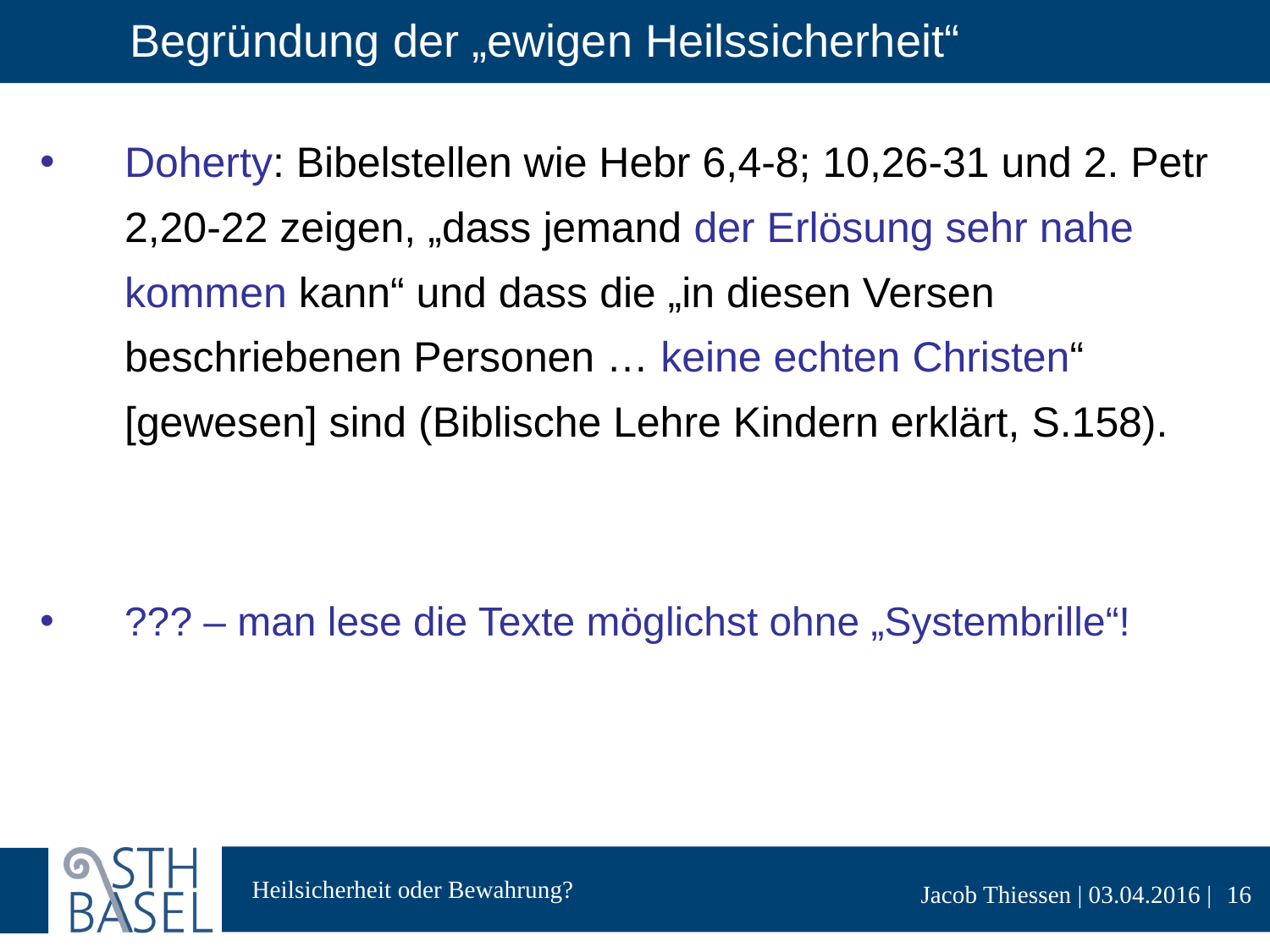

# Begründung der „ewigen Heilssicherheit“
Doherty: Bibelstellen wie Hebr 6,4-8; 10,26-31 und 2. Petr 2,20-22 zeigen, „dass jemand der Erlösung sehr nahe kommen kann“ und dass die „in diesen Versen beschriebenen Personen … keine echten Christen“ [gewesen] sind (Biblische Lehre Kindern erklärt, S.158).
??? – man lese die Texte möglichst ohne „Systembrille“!
16